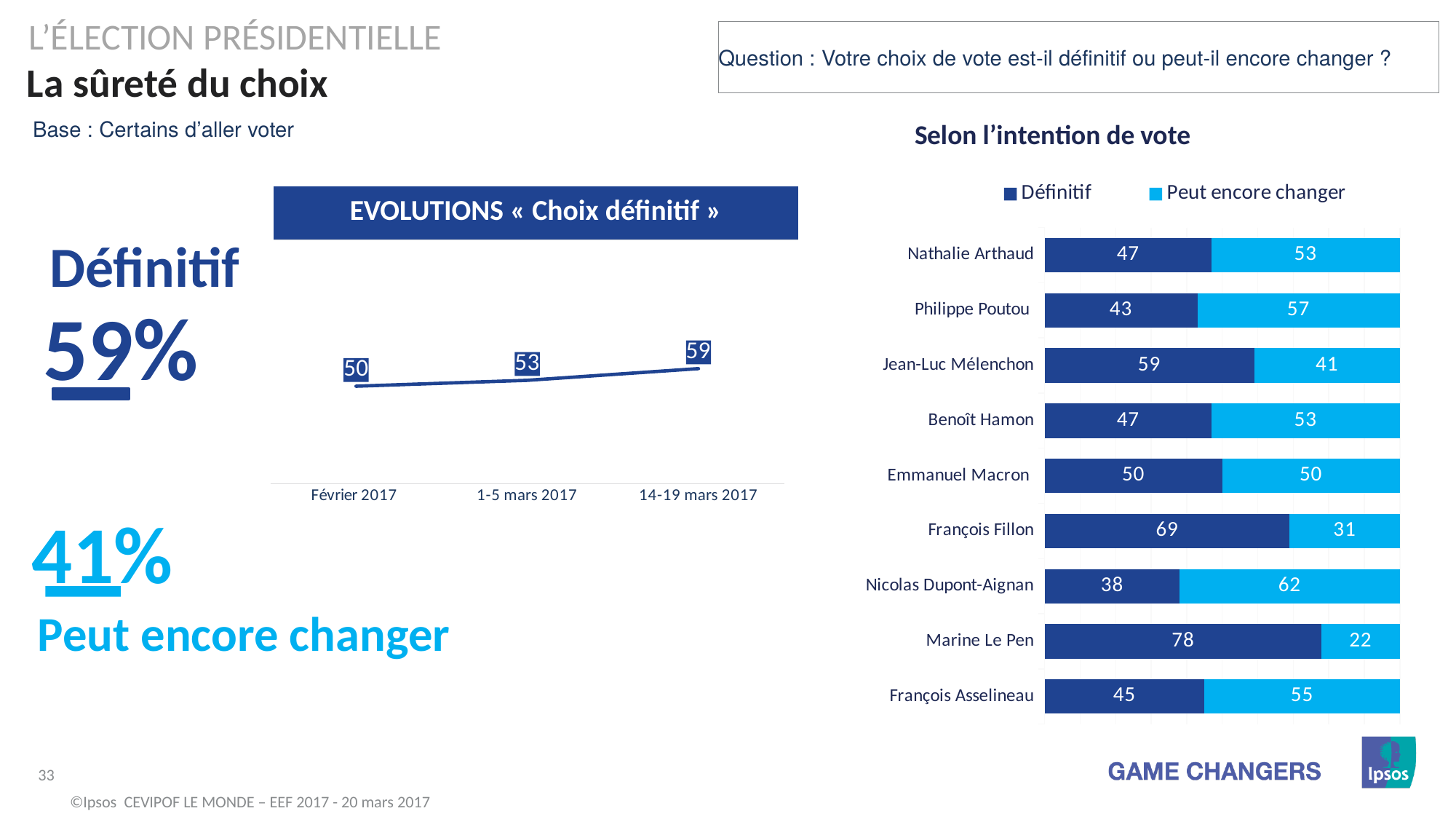

L’Élection présidentielle
Question : Votre choix de vote est-il définitif ou peut-il encore changer ?
# La sûreté du choix

### Chart: Selon l’intention de vote

| Category | Définitif | Peut encore changer |
|---|---|---|
| Nathalie Arthaud | 47.0 | 53.0 |
| Philippe Poutou  | 43.0 | 57.0 |
| Jean-Luc Mélenchon | 59.0 | 41.0 |
| Benoît Hamon | 47.0 | 53.0 |
| Emmanuel Macron  | 50.0 | 50.0 |
| François Fillon | 69.0 | 31.0 |
| Nicolas Dupont-Aignan | 38.0 | 62.0 |
| Marine Le Pen | 78.0 | 22.0 |
| François Asselineau | 45.0 | 55.0 |
Base : Certains d’aller voter

### Chart

| Category | Choix définitif |
|---|---|
| 14-19 mars 2017 | 59.0 |
| 1-5 mars 2017 | 53.0 |
| Février 2017  | 50.0 |
| EVOLUTIONS « Choix définitif » |
| --- |
Définitif
59%

41%

Peut encore changer
©Ipsos  CEVIPOF LE MONDE – EEF 2017 - 20 mars 2017